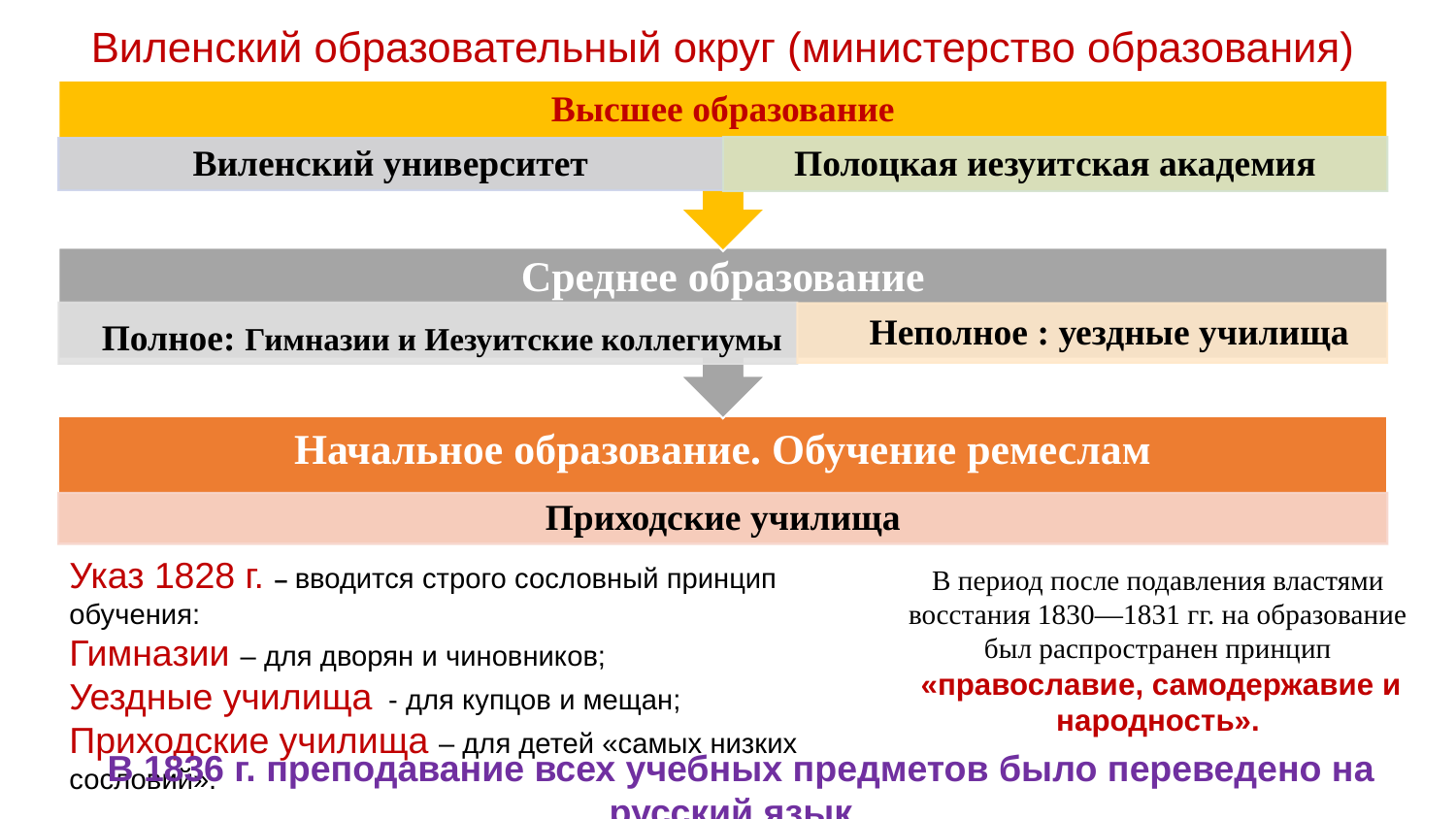

Виленский образовательный округ (министерство образования)

Высшее образование

Полоцкая иезуитская академия

Виленский университет

Среднее образование

Полное: Гимназии и Иезуитские коллегиумы

Неполное : уездные училища

Начальное образование. Обучение ремеслам

Приходские училища
Указ 1828 г. – вводится строго сословный принцип обучения:
Гимназии – для дворян и чиновников;
Уездные училища  - для купцов и мещан;
Приходские училища – для детей «самых низких сословий».
В период после подавления властями восстания 1830—1831 гг. на образование был распространен принцип
 «православие, самодержавие и народность».
В 1836 г. преподавание всех учебных предметов было переведено на русский язык.